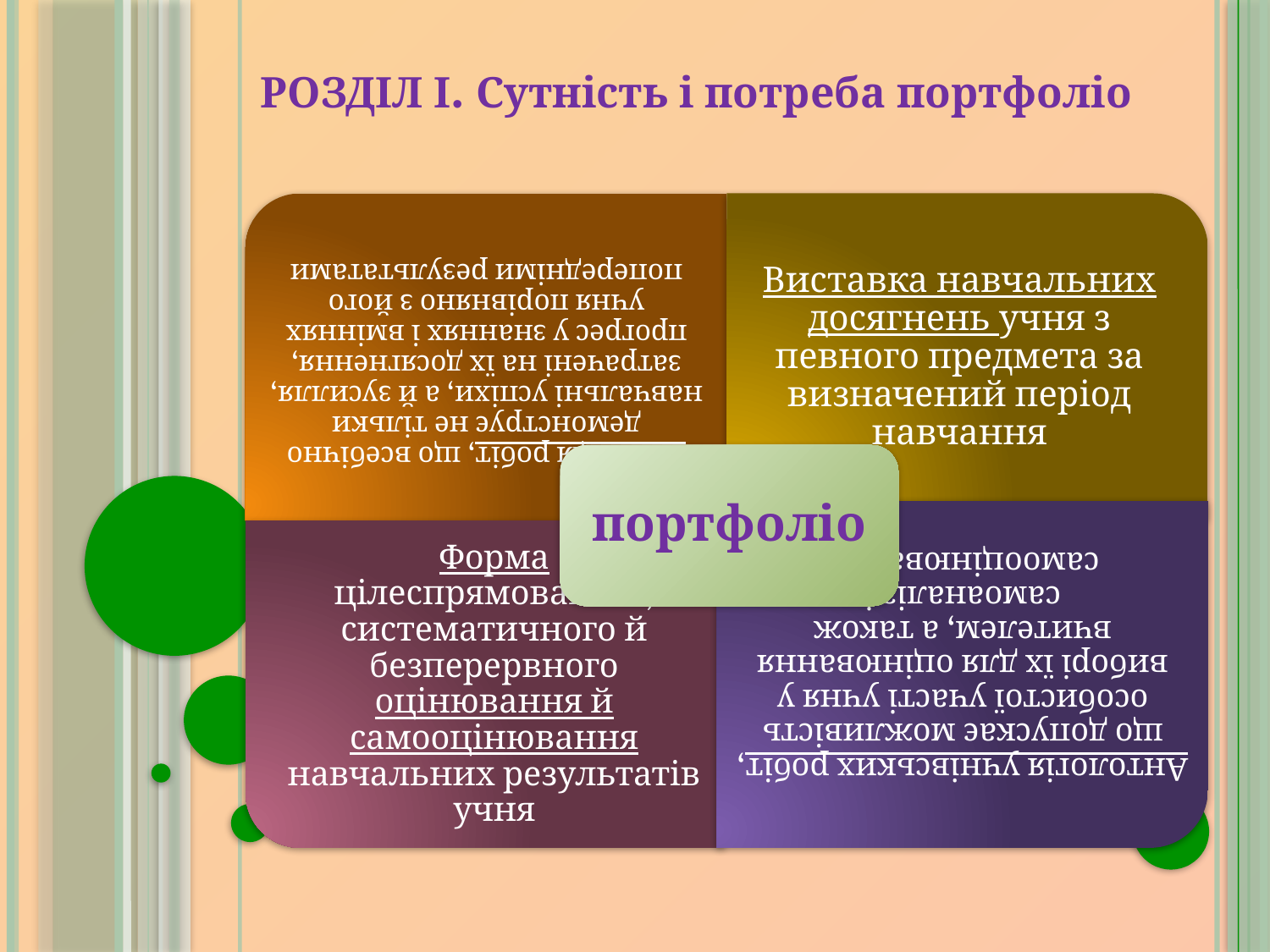

РОЗДІЛ І. Сутність і потреба портфоліо

Колекція робіт, що всебічно демонструє не тільки навчальні успіхи, а й зусилля, затрачені на їх досягнення, прогрес у знаннях і вміннях учня порівняно з його попередніми результатами
Виставка навчальних досягнень учня з певного предмета за визначений період навчання
Форма цілеспрямованого, систематичного й безперервного оцінювання й самооцінювання навчальних результатів учня
Антологія учнівських робіт, що допускає можливість особистої участі учня у виборі їх для оцінювання вчителем, а також самоаналіз і самооцінювання
портфоліо